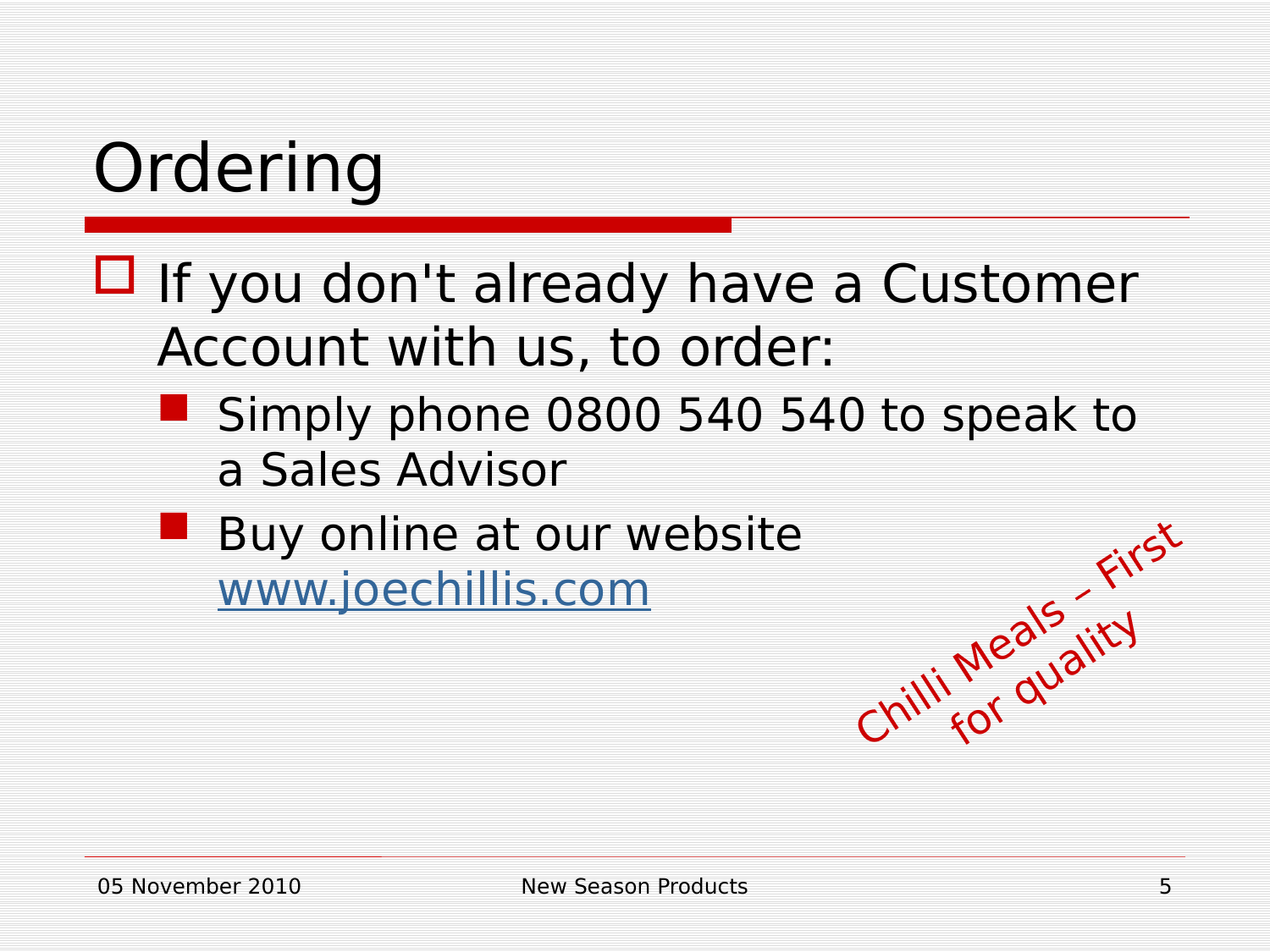

# Ordering
If you don't already have a Customer Account with us, to order:
Simply phone 0800 540 540 to speak to a Sales Advisor
Buy online at our website  www.joechillis.com
Chilli Meals – First for quality
05 November 2010
New Season Products
5